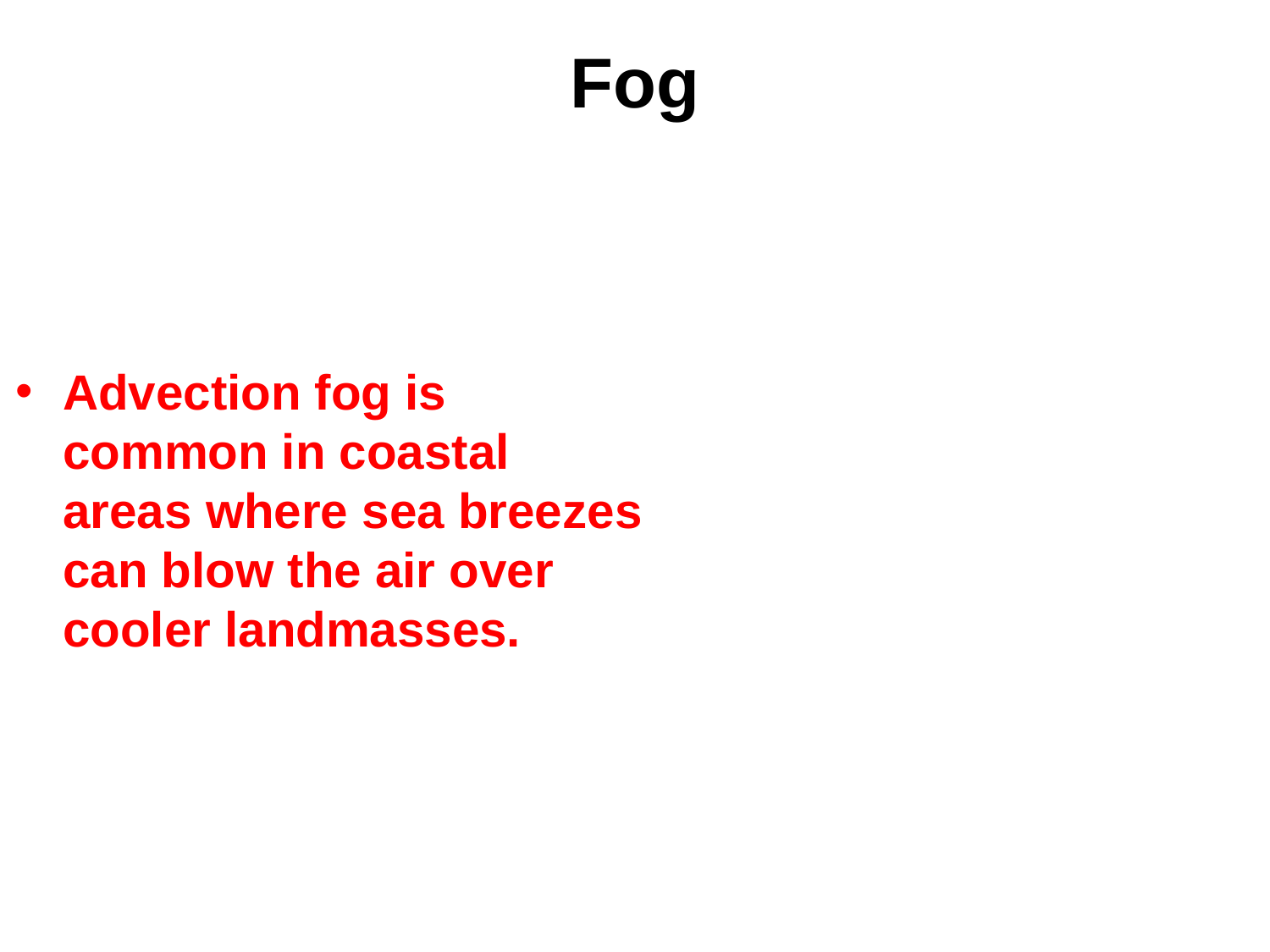

# Fog
Advection fog is common in coastal areas where sea breezes can blow the air over cooler landmasses.